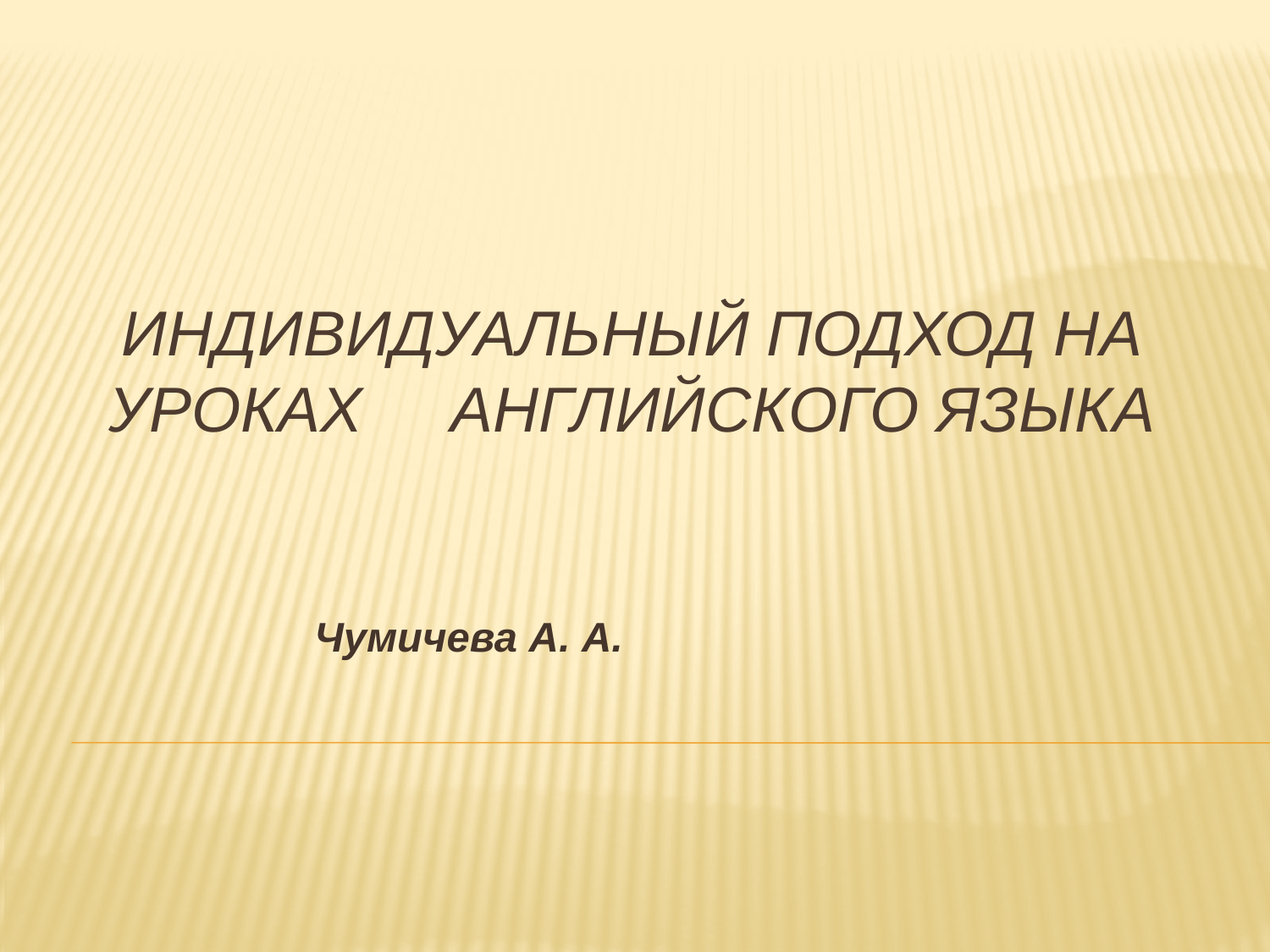

# Индивидуальный Подход на уроках     английского языка
                                                                                                                 						Чумичева А. А.